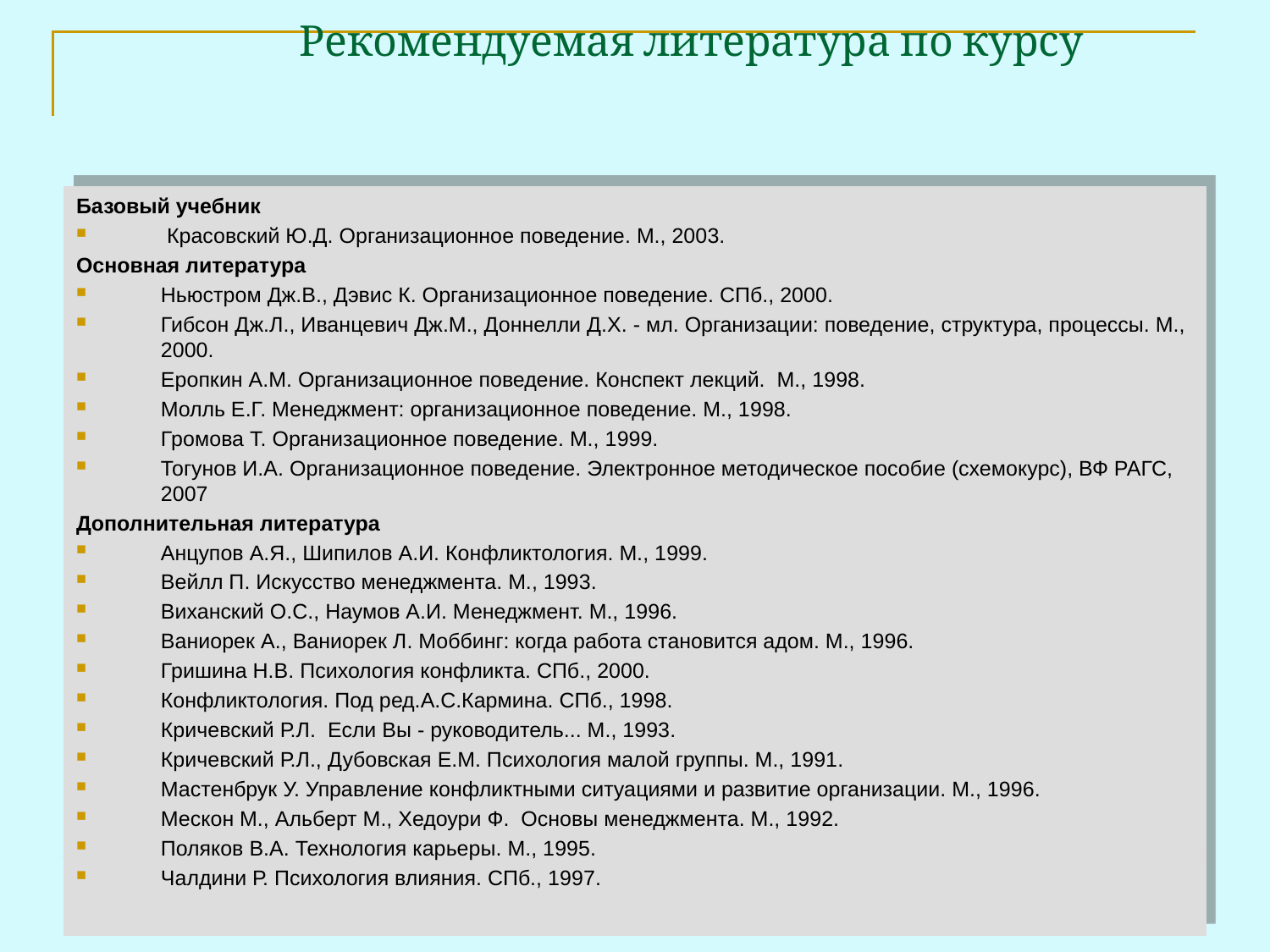

# Рекомендуемая литература по курсу
Базовый учебник
 Красовский Ю.Д. Организационное поведение. М., 2003.
Основная литература
Ньюстром Дж.В., Дэвис К. Организационное поведение. СПб., 2000.
Гибсон Дж.Л., Иванцевич Дж.М., Доннелли Д.Х. - мл. Организации: поведение, структура, процессы. М., 2000.
Еропкин А.М. Организационное поведение. Конспект лекций.  М., 1998.
Молль Е.Г. Менеджмент: организационное поведение. М., 1998.
Громова Т. Организационное поведение. М., 1999.
Тогунов И.А. Организационное поведение. Электронное методическое пособие (схемокурс), ВФ РАГС, 2007
Дополнительная литература
Анцупов А.Я., Шипилов А.И. Конфликтология. М., 1999.
Вейлл П. Искусство менеджмента. М., 1993.
Виханский О.С., Наумов А.И. Менеджмент. М., 1996.
Ваниорек А., Ваниорек Л. Моббинг: когда работа становится адом. М., 1996.
Гришина Н.В. Психология конфликта. СПб., 2000.
Конфликтология. Под ред.А.С.Кармина. СПб., 1998.
Кричевский Р.Л.  Если Вы - руководитель... М., 1993.
Кричевский Р.Л., Дубовская Е.М. Психология малой группы. М., 1991.
Мастенбрук У. Управление конфликтными ситуациями и развитие организации. М., 1996.
Мескон М., Альберт М., Хедоури Ф.  Основы менеджмента. М., 1992.
Поляков В.А. Технология карьеры. М., 1995.
Чалдини Р. Психология влияния. СПб., 1997.